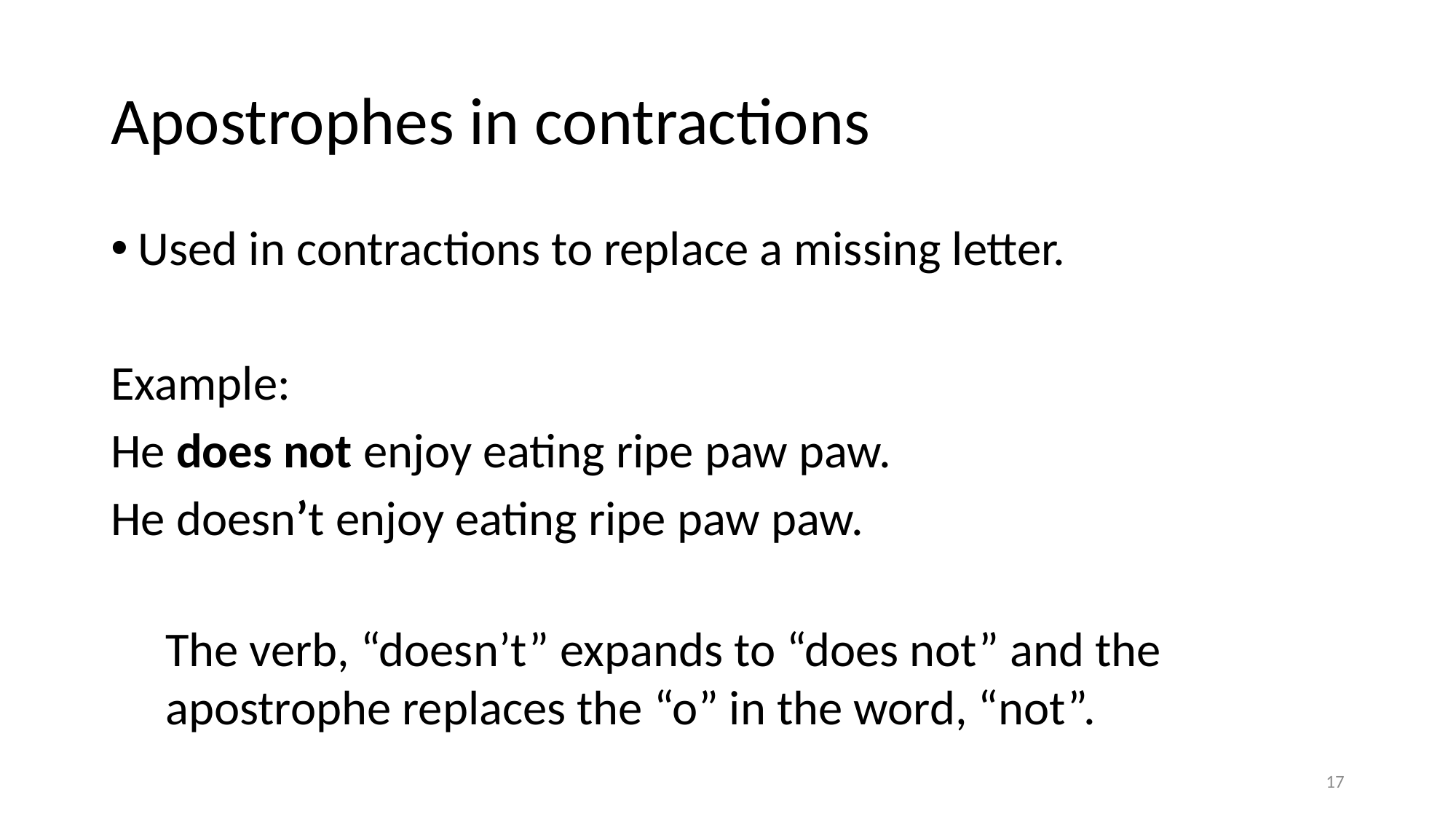

# Apostrophes in contractions
Used in contractions to replace a missing letter.

Example:
He does not enjoy eating ripe paw paw.
He doesn’t enjoy eating ripe paw paw.
The verb, “doesn’t” expands to “does not” and the apostrophe replaces the “o” in the word, “not”.
17